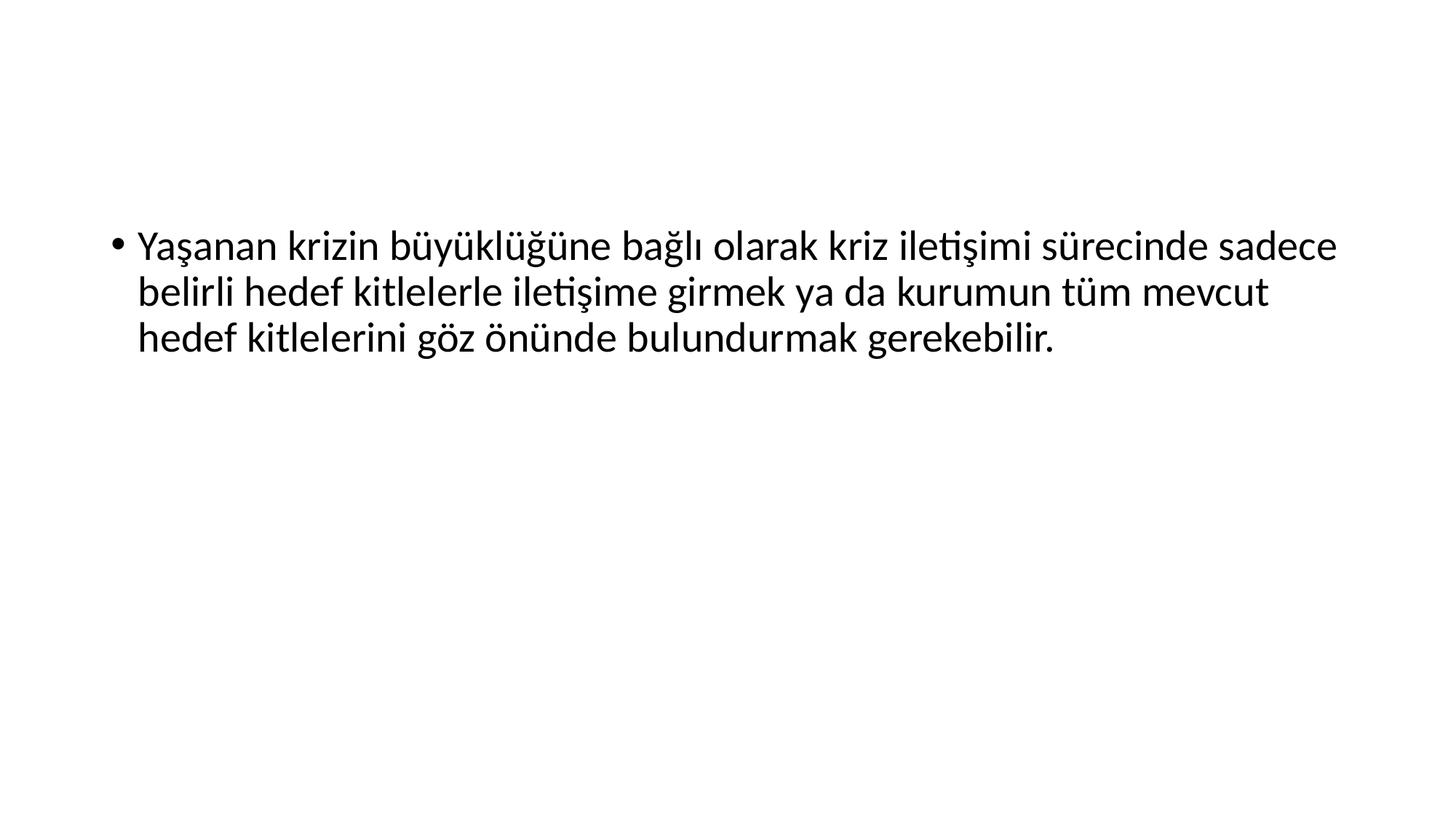

#
Yaşanan krizin büyüklüğüne bağlı olarak kriz iletişimi sürecinde sadece belirli hedef kitlelerle iletişime girmek ya da kurumun tüm mevcut hedef kitlelerini göz önünde bulundurmak gerekebilir.